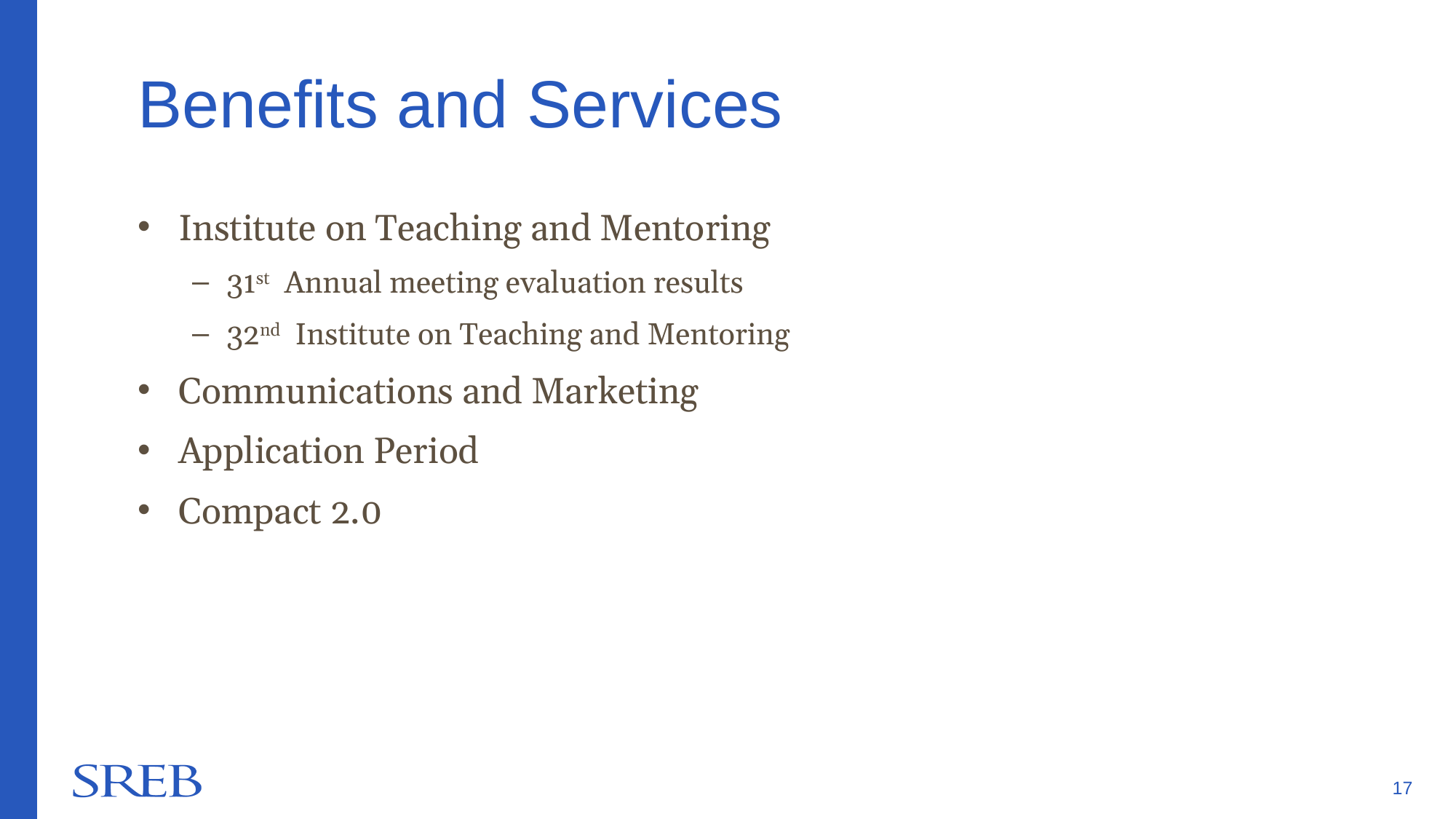

# Benefits and Services
Institute on Teaching and Mentoring
31st  Annual meeting evaluation results
32nd  Institute on Teaching and Mentoring
Communications and Marketing
Application Period
Compact 2.0

17